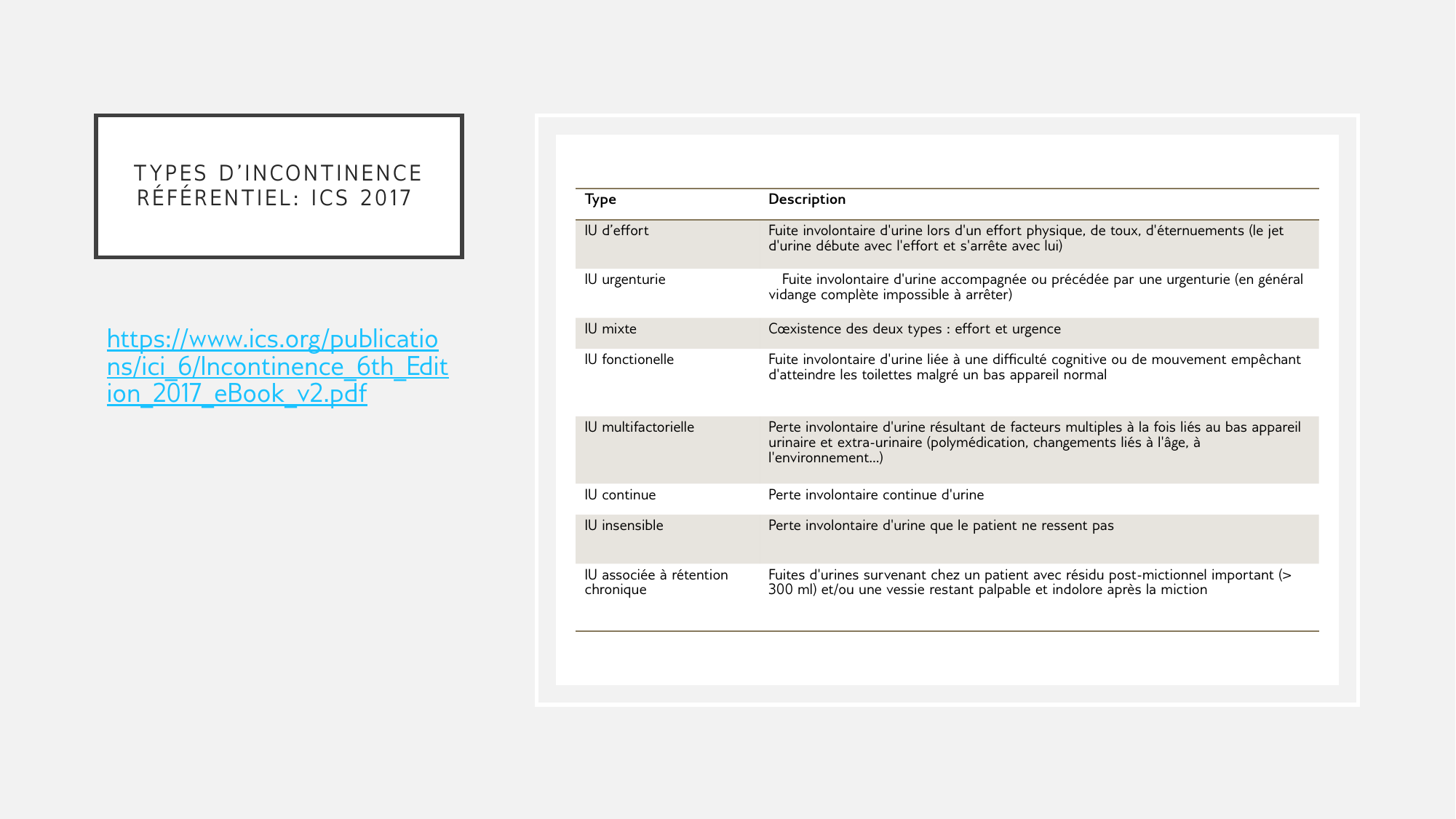

# Types d’incontinence Référentiel: ICS 2017

| Type | Description |
| --- | --- |
| IU d’effort | Fuite involontaire d'urine lors d'un effort physique, de toux, d'éternuements (le jet d'urine débute avec l'effort et s'arrête avec lui) |
| IU urgenturie | Fuite involontaire d'urine accompagnée ou précédée par une urgenturie (en général vidange complète impossible à arrêter) |
| IU mixte | Coexistence des deux types : effort et urgence |
| IU fonctionelle | Fuite involontaire d'urine liée à une difficulté cognitive ou de mouvement empêchant d'atteindre les toilettes malgré un bas appareil normal |
| IU multifactorielle | Perte involontaire d'urine résultant de facteurs multiples à la fois liés au bas appareil urinaire et extra-urinaire (polymédication, changements liés à l'âge, à l'environnement...) |
| IU continue | Perte involontaire continue d'urine |
| IU insensible | Perte involontaire d'urine que le patient ne ressent pas |
| IU associée à rétention chronique | Fuites d'urines survenant chez un patient avec résidu post-mictionnel important (> 300 ml) et/ou une vessie restant palpable et indolore après la miction |
https://www.ics.org/publications/ici_6/Incontinence_6th_Edition_2017_eBook_v2.pdf